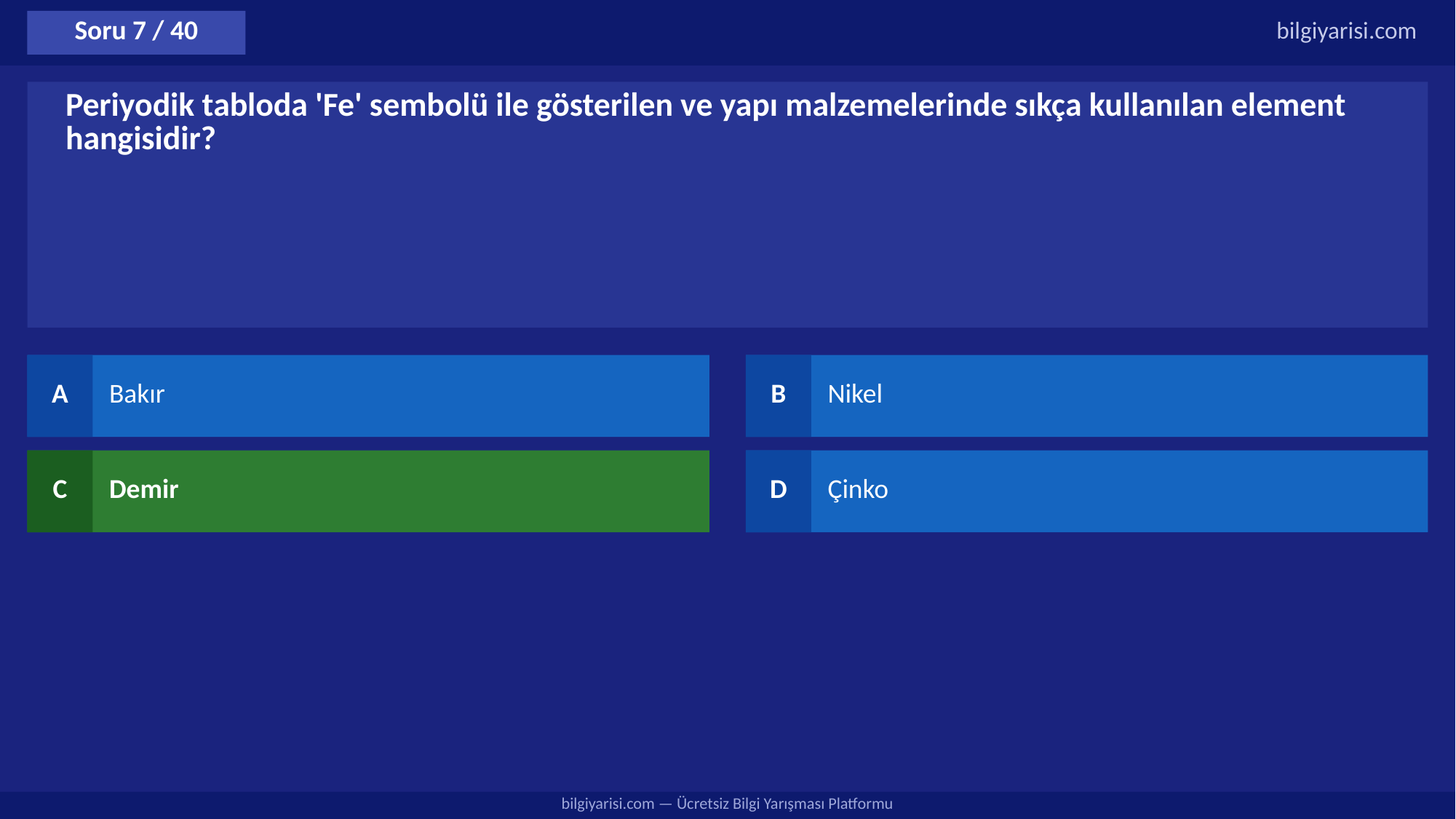

Soru 7 / 40
bilgiyarisi.com

Periyodik tabloda 'Fe' sembolü ile gösterilen ve yapı malzemelerinde sıkça kullanılan element hangisidir?

A
Bakır

B
Nikel

C
Demir

D
Çinko
bilgiyarisi.com — Ücretsiz Bilgi Yarışması Platformu